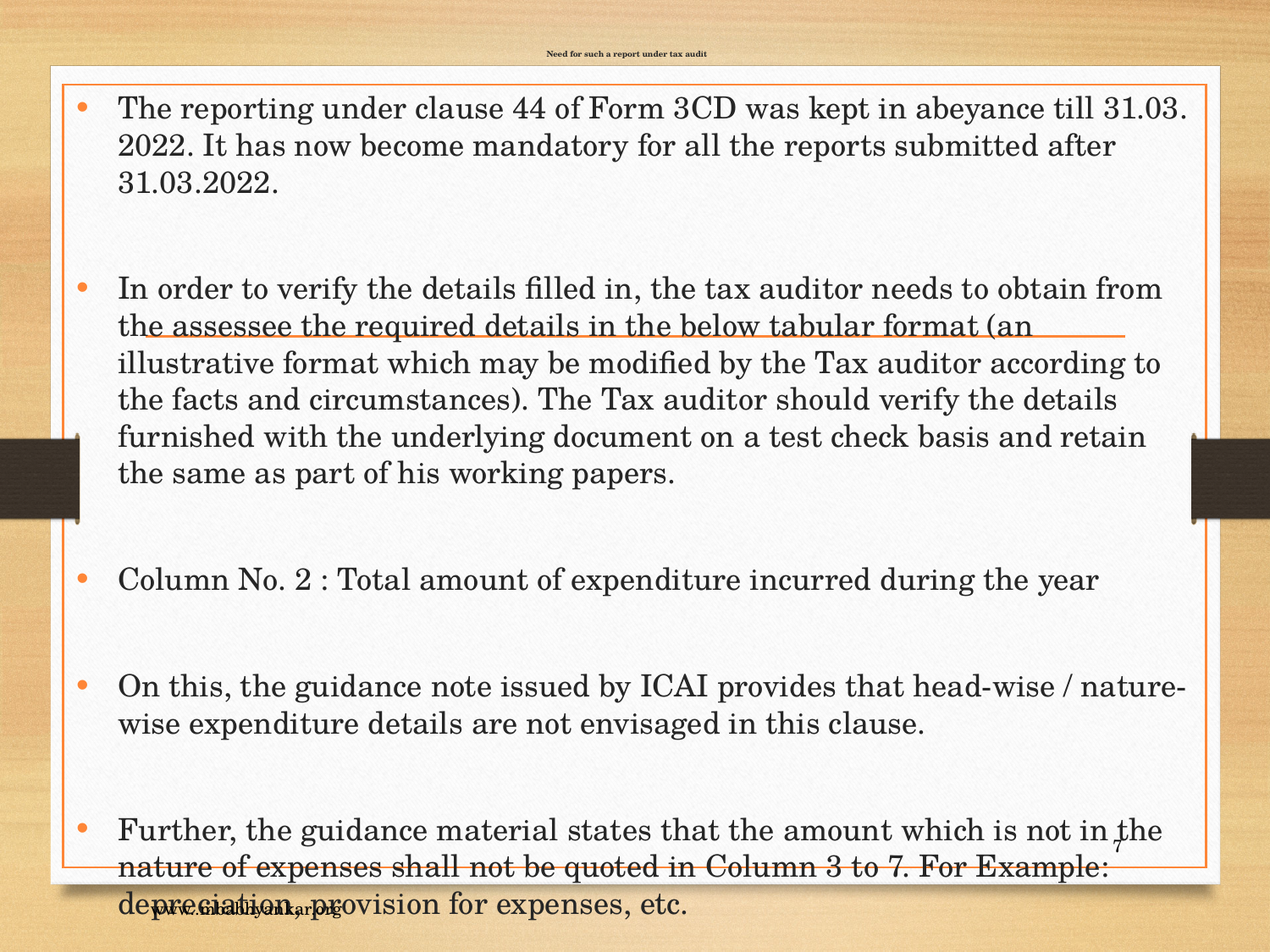

The reporting under clause 44 of Form 3CD was kept in abeyance till 31.03. 2022. It has now become mandatory for all the reports submitted after 31.03.2022.

In order to verify the details filled in, the tax auditor needs to obtain from the assessee the required details in the below tabular format (an illustrative format which may be modified by the Tax auditor according to the facts and circumstances). The Tax auditor should verify the details furnished with the underlying document on a test check basis and retain the same as part of his working papers.

Column No. 2 : Total amount of expenditure incurred during the year

On this, the guidance note issued by ICAI provides that head-wise / nature-wise expenditure details are not envisaged in this clause.

Further, the guidance material states that the amount which is not in the nature of expenses shall not be quoted in Column 3 to 7. For Example: depreciation, provision for expenses, etc.

# Need for such a report under tax audit
7
www..mbabhyankar.org